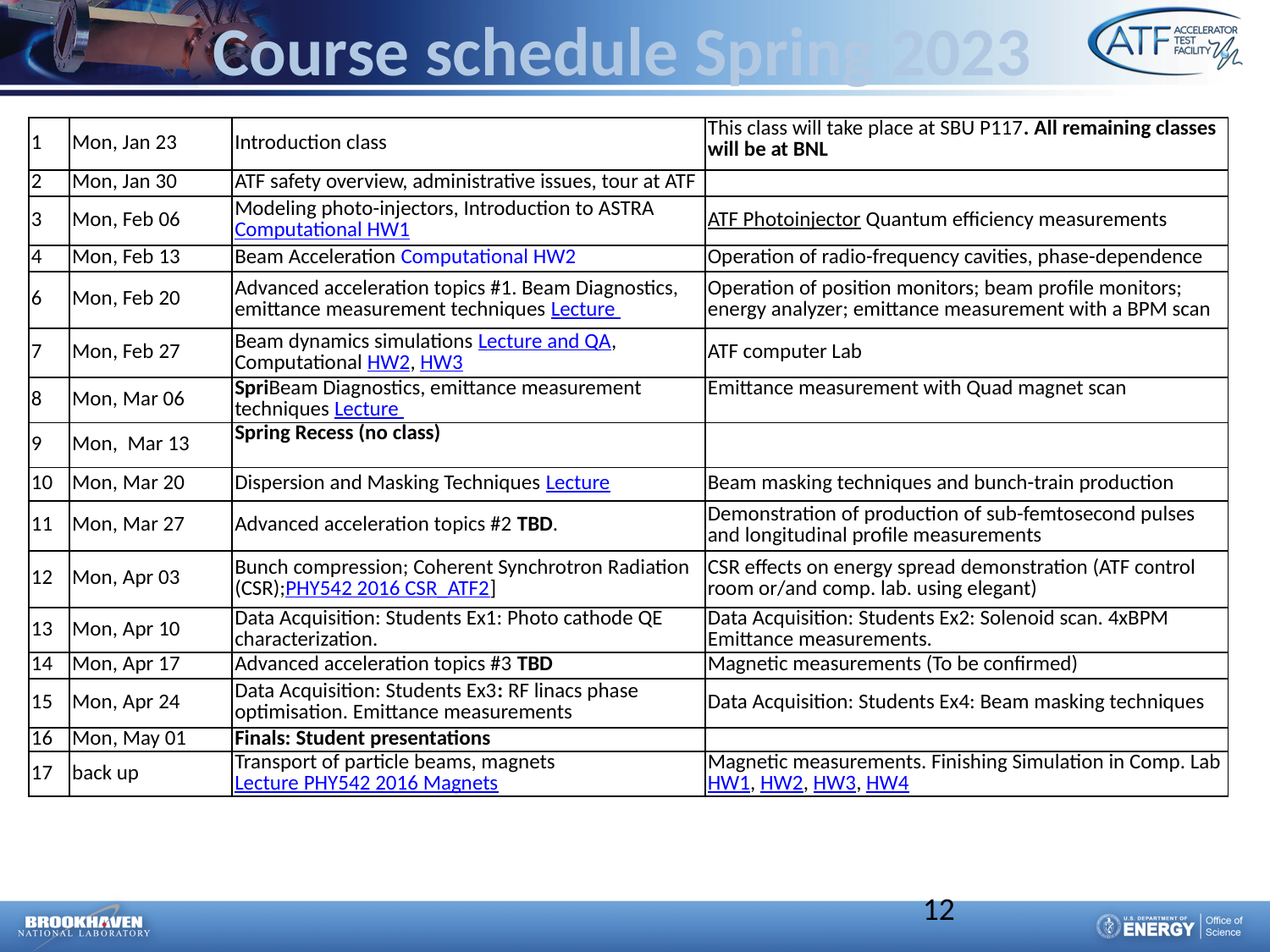

# Course schedule Spring 2023
| 1 | Mon, Jan 23 | Introduction class | This class will take place at SBU P117. All remaining classes will be at BNL |
| --- | --- | --- | --- |
| 2 | Mon, Jan 30 | ATF safety overview, administrative issues, tour at ATF |  |
| 3 | Mon, Feb 06 | Modeling photo-injectors, Introduction to ASTRA Computational HW1 | ATF Photoinjector Quantum efficiency measurements |
| 4 | Mon, Feb 13 | Beam Acceleration Computational HW2 | Operation of radio-frequency cavities, phase-dependence |
| 6 | Mon, Feb 20 | Advanced acceleration topics #1. Beam Diagnostics, emittance measurement techniques Lecture | Operation of position monitors; beam profile monitors; energy analyzer; emittance measurement with a BPM scan |
| 7 | Mon, Feb 27 | Beam dynamics simulations Lecture and QA, Computational HW2, HW3 | ATF computer Lab |
| 8 | Mon, Mar 06 | SpriBeam Diagnostics, emittance measurement techniques Lecture | Emittance measurement with Quad magnet scan |
| 9 | Mon, Mar 13 | Spring Recess (no class) |  |
| 10 | Mon, Mar 20 | Dispersion and Masking Techniques Lecture | Beam masking techniques and bunch-train production |
| 11 | Mon, Mar 27 | Advanced acceleration topics #2 TBD. | Demonstration of production of sub-femtosecond pulses and longitudinal profile measurements |
| 12 | Mon, Apr 03 | Bunch compression; Coherent Synchrotron Radiation (CSR);PHY542 2016 CSR\_ATF2] | CSR effects on energy spread demonstration (ATF control room or/and comp. lab. using elegant) |
| 13 | Mon, Apr 10 | Data Acquisition: Students Ex1: Photo cathode QE characterization. | Data Acquisition: Students Ex2: Solenoid scan. 4xBPM Emittance measurements. |
| 14 | Mon, Apr 17 | Advanced acceleration topics #3 TBD | Magnetic measurements (To be confirmed) |
| 15 | Mon, Apr 24 | Data Acquisition: Students Ex3: RF linacs phase optimisation. Emittance measurements | Data Acquisition: Students Ex4: Beam masking techniques |
| 16 | Mon, May 01 | Finals: Student presentations |  |
| 17 | back up | Transport of particle beams, magnets Lecture PHY542 2016 Magnets | Magnetic measurements. Finishing Simulation in Comp. Lab HW1, HW2, HW3, HW4 |
12